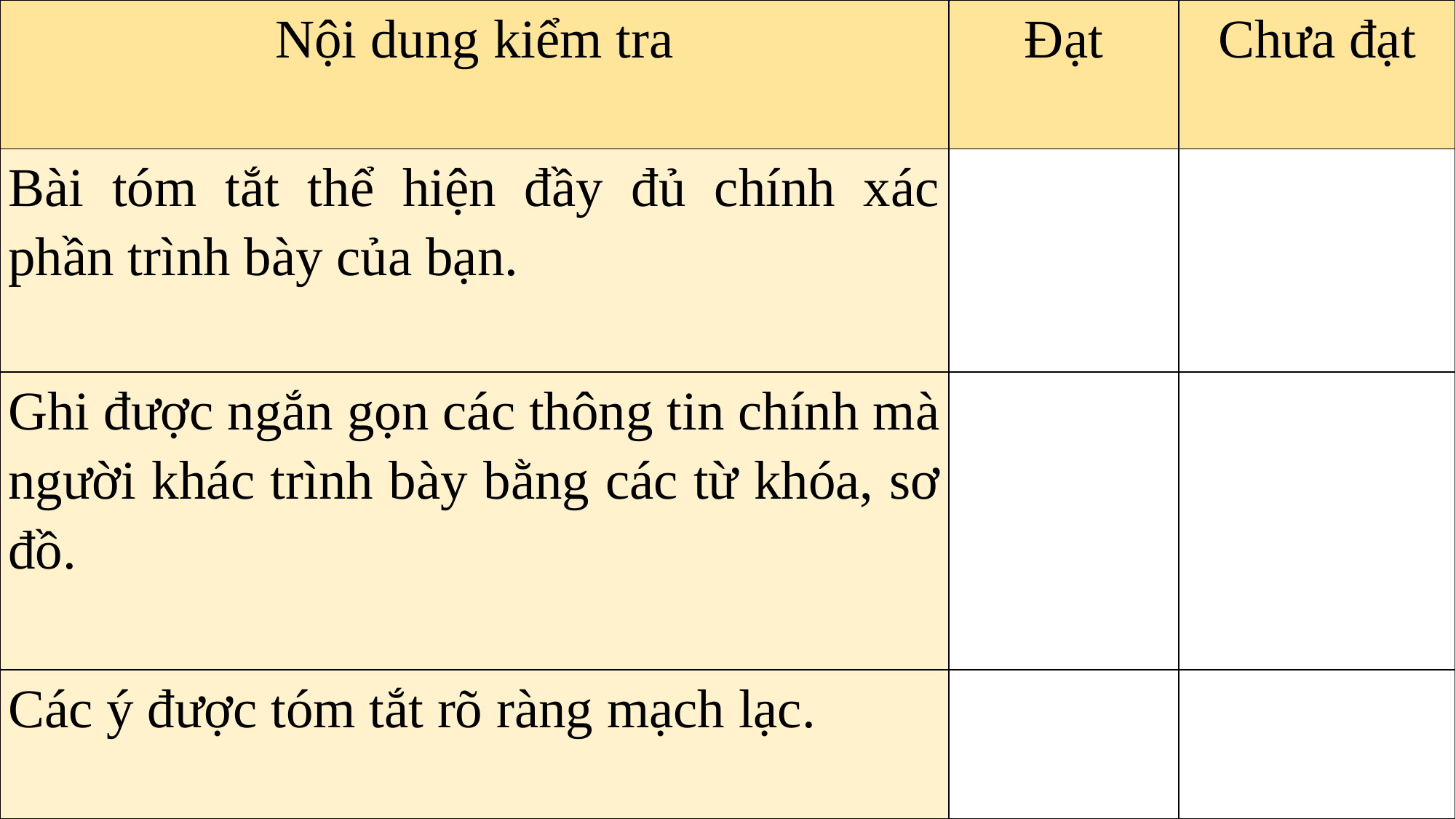

| Nội dung kiểm tra | Đạt | Chưa đạt |
| --- | --- | --- |
| Bài tóm tắt thể hiện đầy đủ chính xác phần trình bày của bạn. |  |  |
| Ghi được ngắn gọn các thông tin chính mà người khác trình bày bằng các từ khóa, sơ đồ. |  |  |
| Các ý được tóm tắt rõ ràng mạch lạc. |  |  |